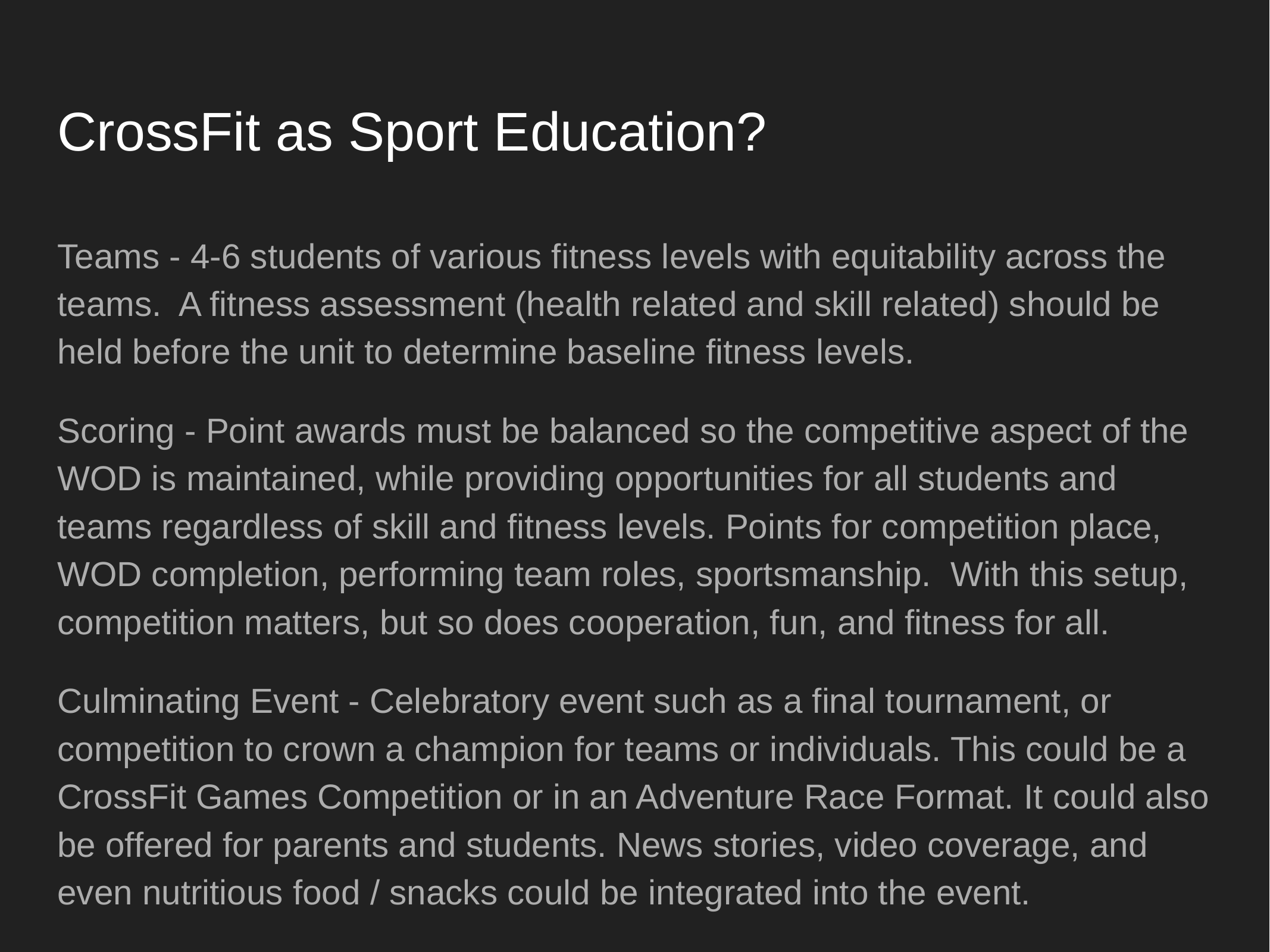

# CrossFit as Sport Education?
Teams - 4-6 students of various fitness levels with equitability across the teams.  A fitness assessment (health related and skill related) should be held before the unit to determine baseline fitness levels.
Scoring - Point awards must be balanced so the competitive aspect of the WOD is maintained, while providing opportunities for all students and teams regardless of skill and fitness levels. Points for competition place, WOD completion, performing team roles, sportsmanship.  With this setup, competition matters, but so does cooperation, fun, and fitness for all.
Culminating Event - Celebratory event such as a final tournament, or competition to crown a champion for teams or individuals. This could be a CrossFit Games Competition or in an Adventure Race Format. It could also be offered for parents and students. News stories, video coverage, and even nutritious food / snacks could be integrated into the event.